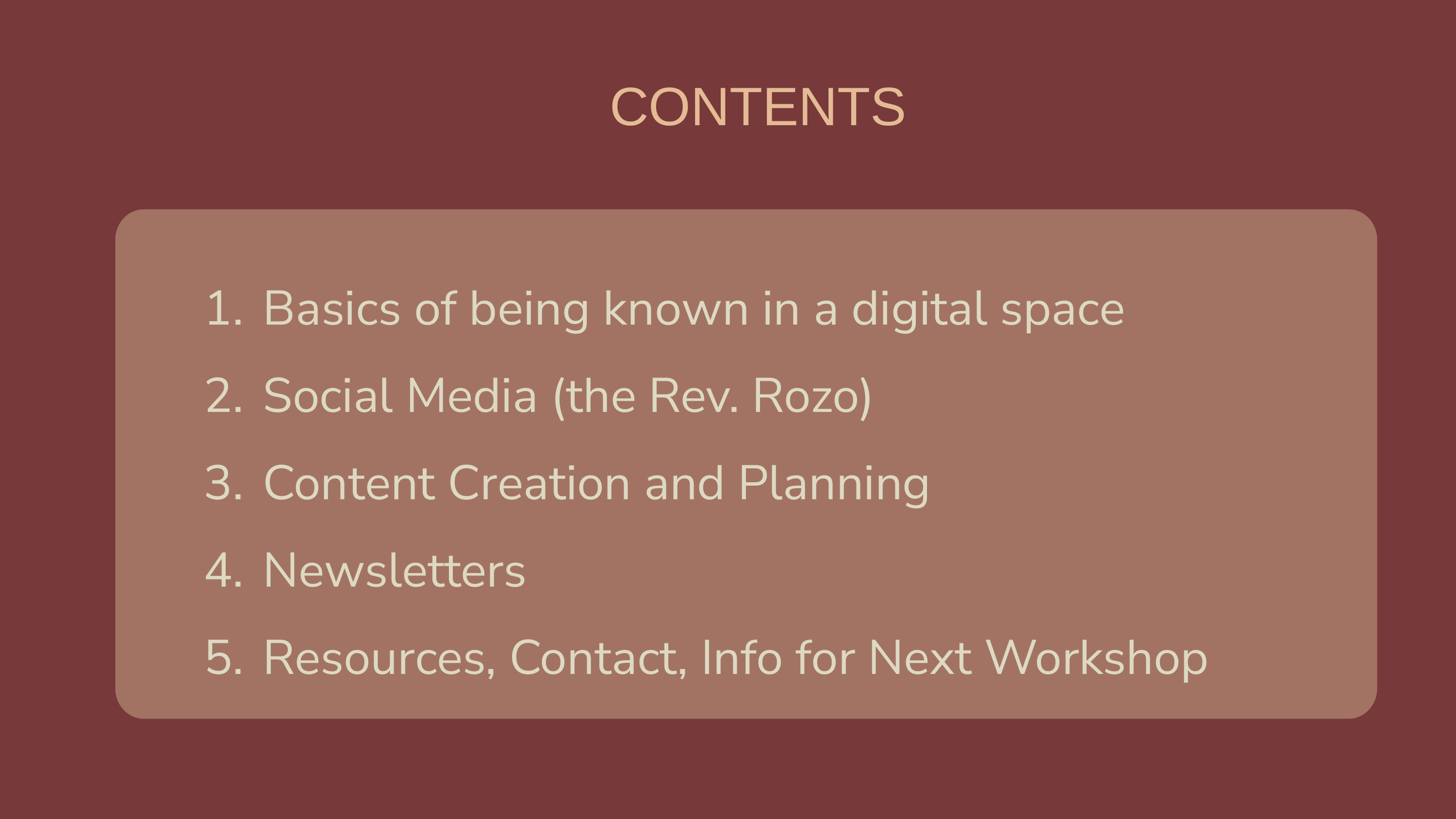

CONTENTS

Basics of being known in a digital space
Social Media (the Rev. Rozo)
Content Creation and Planning
Newsletters
Resources, Contact, Info for Next Workshop